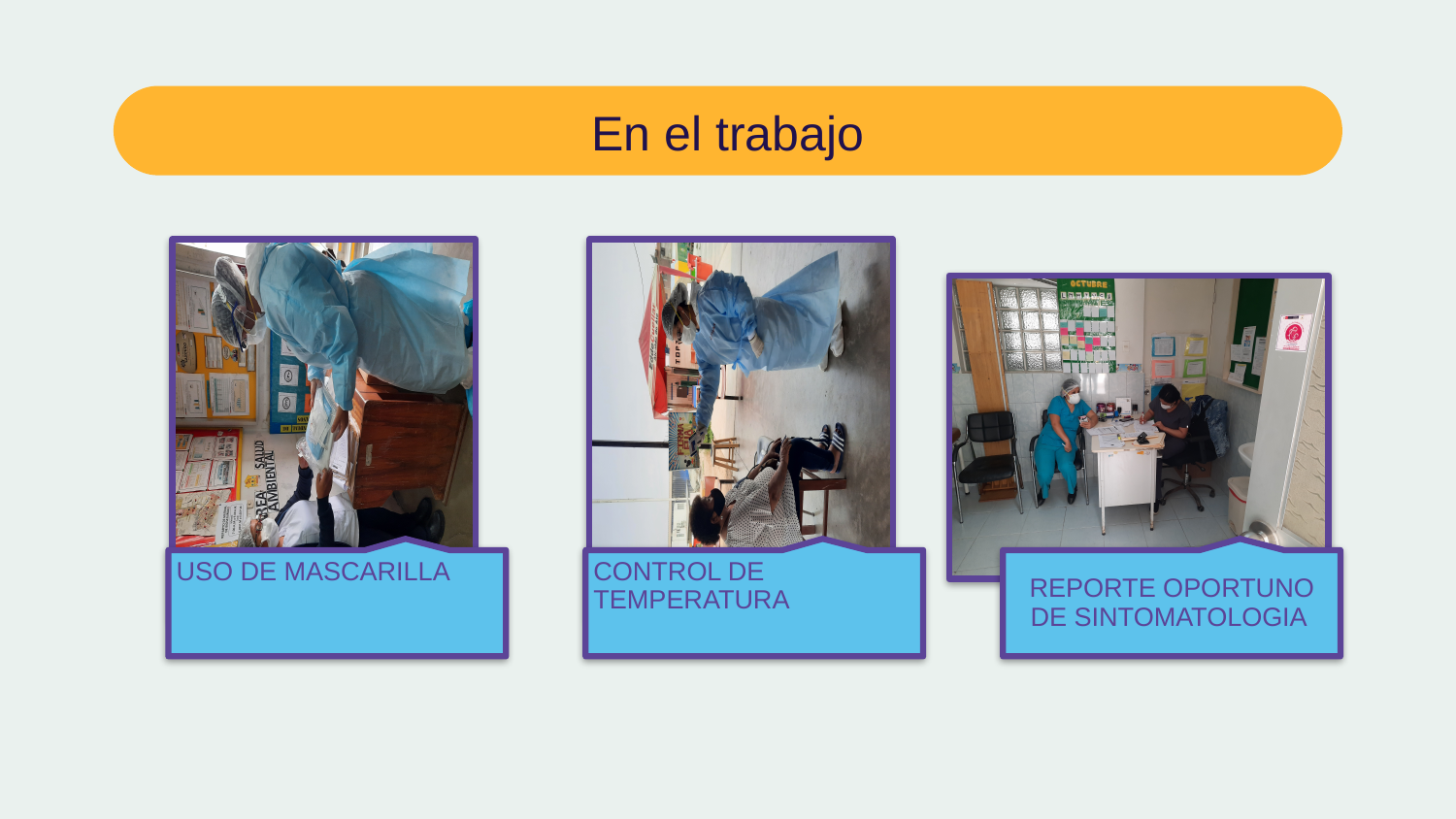

# En el trabajo
USO DE MASCARILLA

CONTROL DE TEMPERATURA

REPORTE OPORTUNO DE SINTOMATOLOGIA